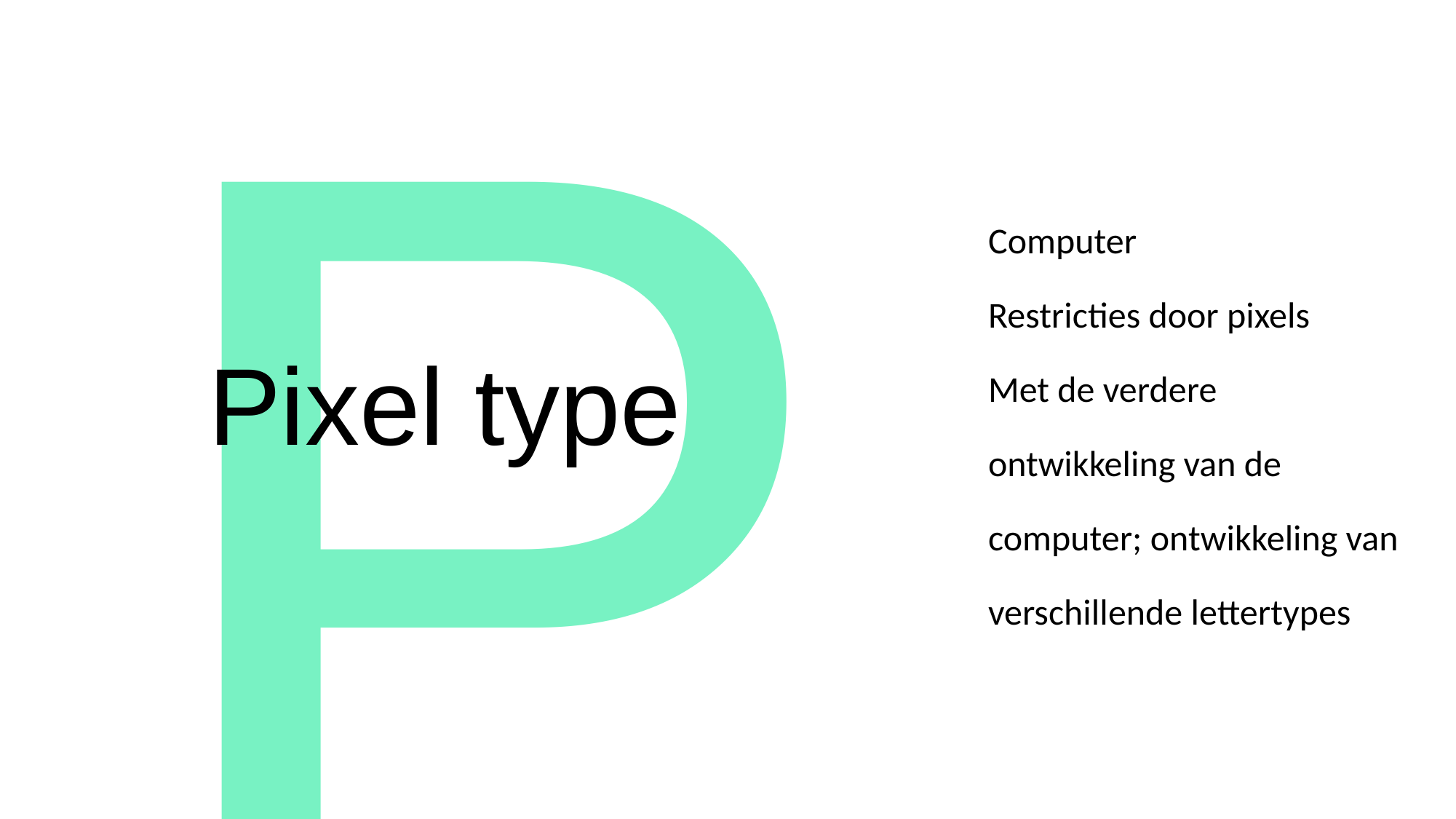

Computer
Restricties door pixels
Met de verdere ontwikkeling van de computer; ontwikkeling van verschillende lettertypes
P
Pixel type